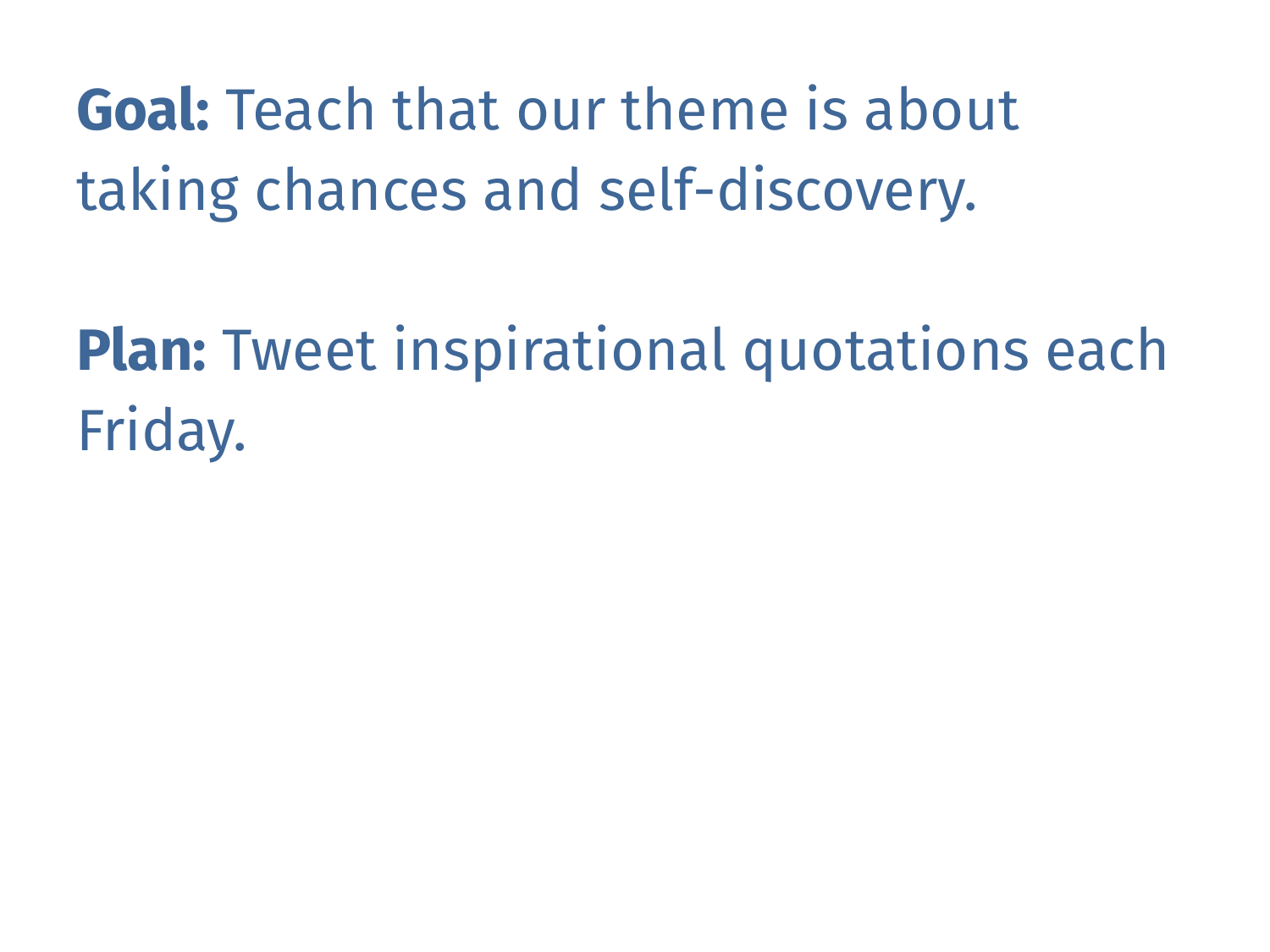

# Goal: Teach that our theme is about taking chances and self-discovery.

Plan: Tweet inspirational quotations each Friday.